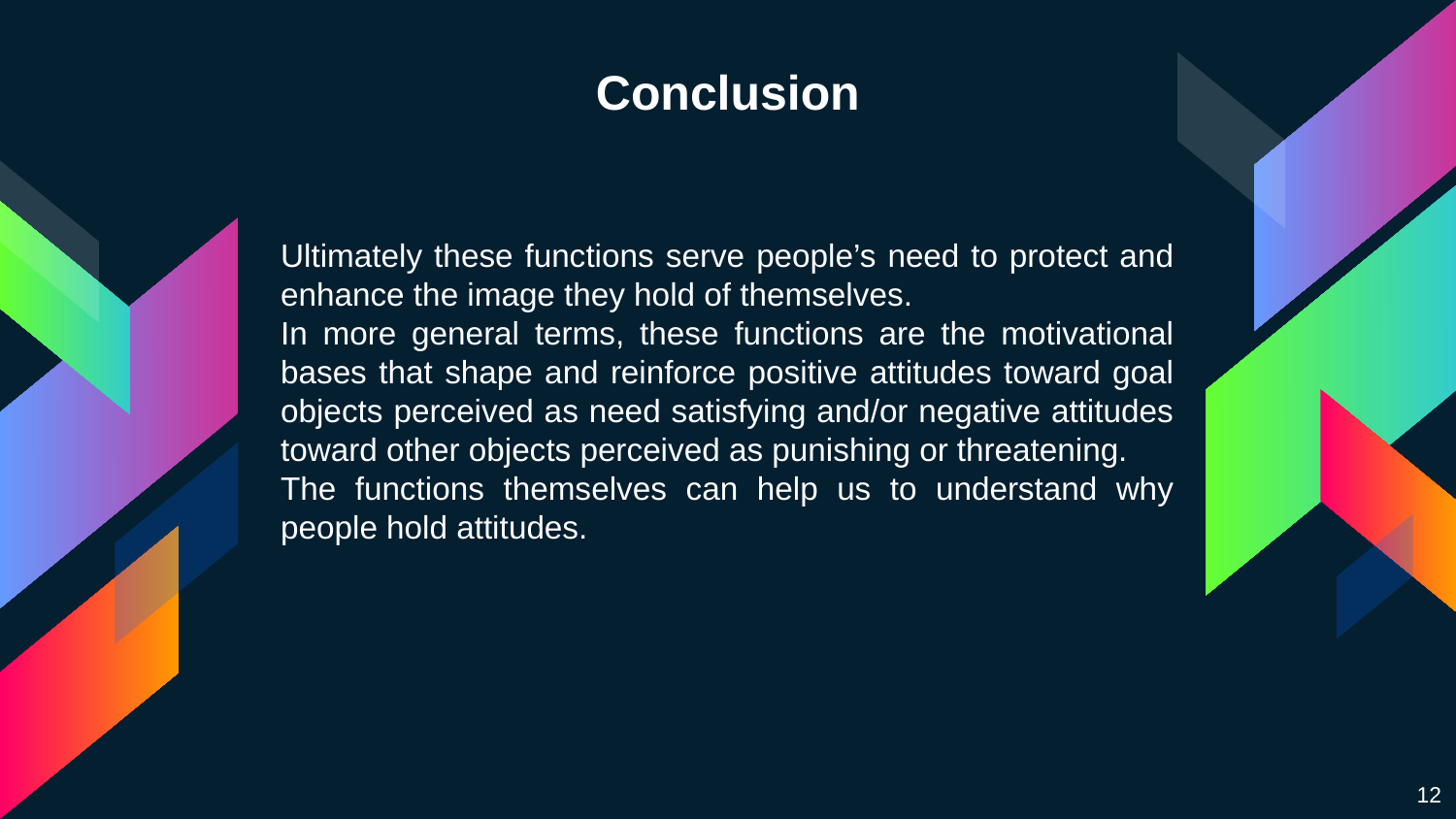

Conclusion
Ultimately these functions serve people’s need to protect and enhance the image they hold of themselves.
In more general terms, these functions are the motivational bases that shape and reinforce positive attitudes toward goal objects perceived as need satisfying and/or negative attitudes toward other objects perceived as punishing or threatening.
The functions themselves can help us to understand why people hold attitudes.

12